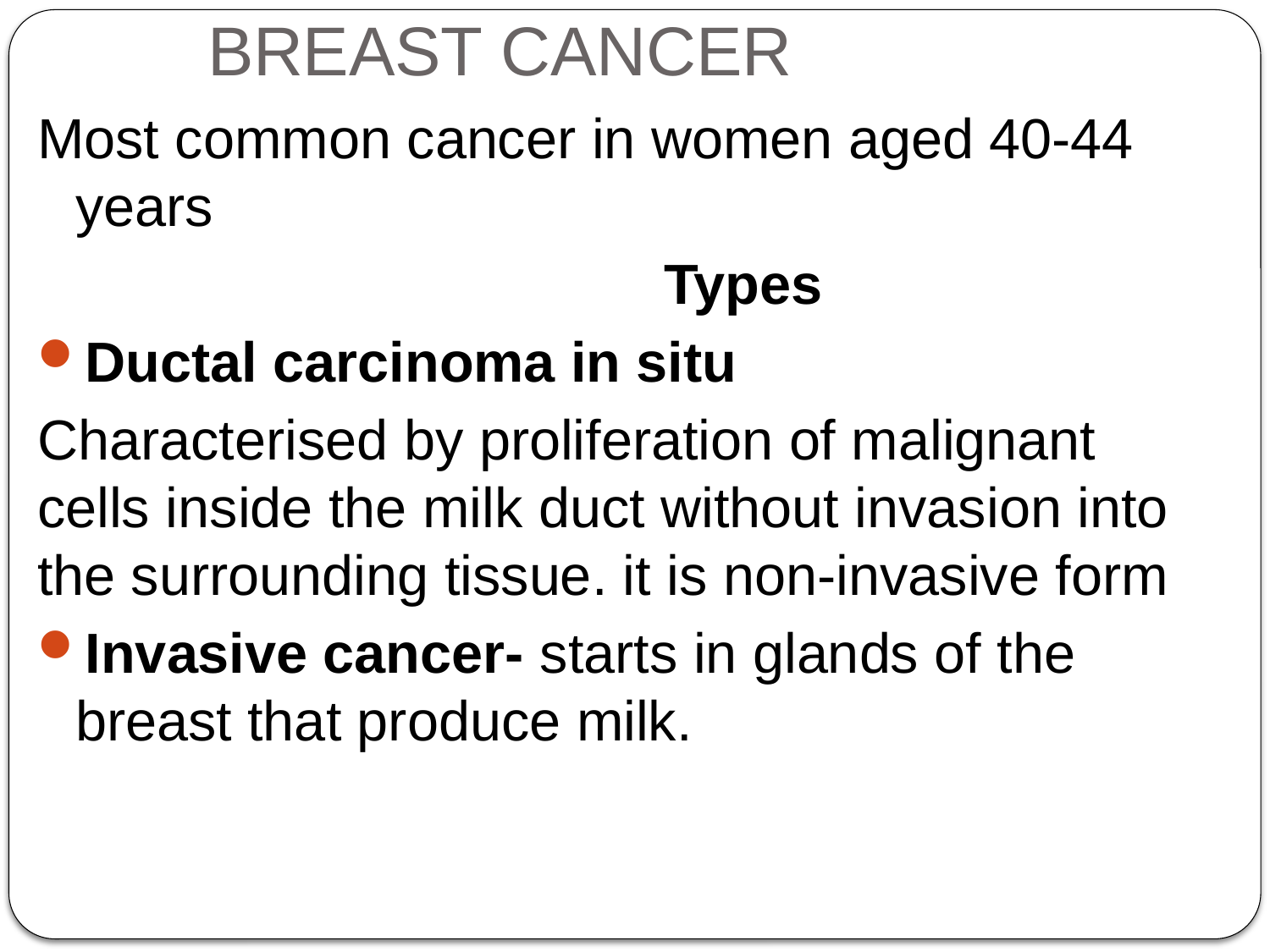

# BREAST CANCER
Most common cancer in women aged 40-44 years
                                        Types
Ductal carcinoma in situ
Characterised by proliferation of malignant cells inside the milk duct without invasion into the surrounding tissue. it is non-invasive form
Invasive cancer- starts in glands of the breast that produce milk.